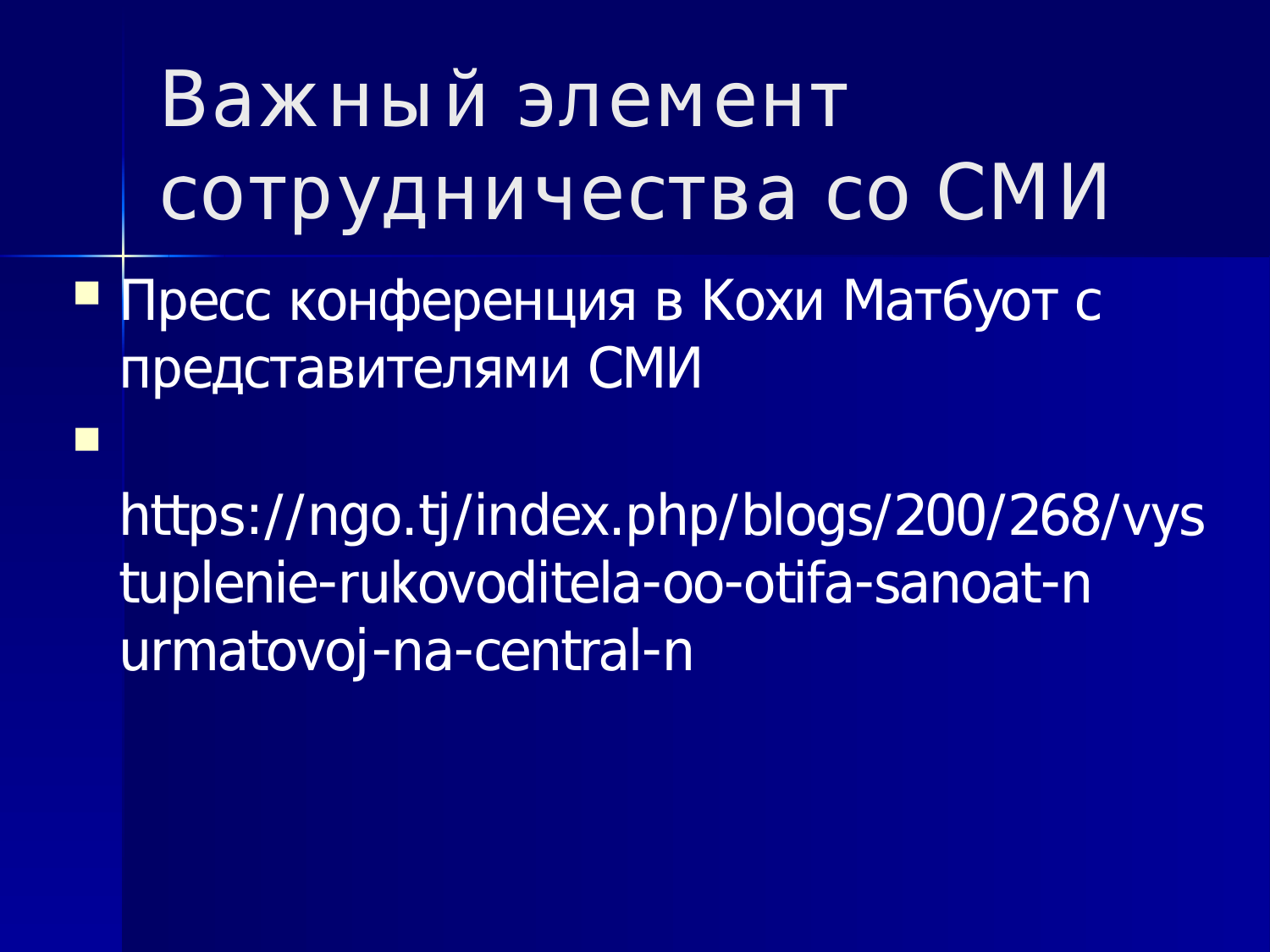

# Важный элемент сотрудничества со СМИ
Пресс конференция в Кохи Матбуот с представителями СМИ
  https://ngo.tj/index.php/blogs/200/268/vystuplenie-rukovoditela-oo-otifa-sanoat-n
urmatovoj-na-central-n